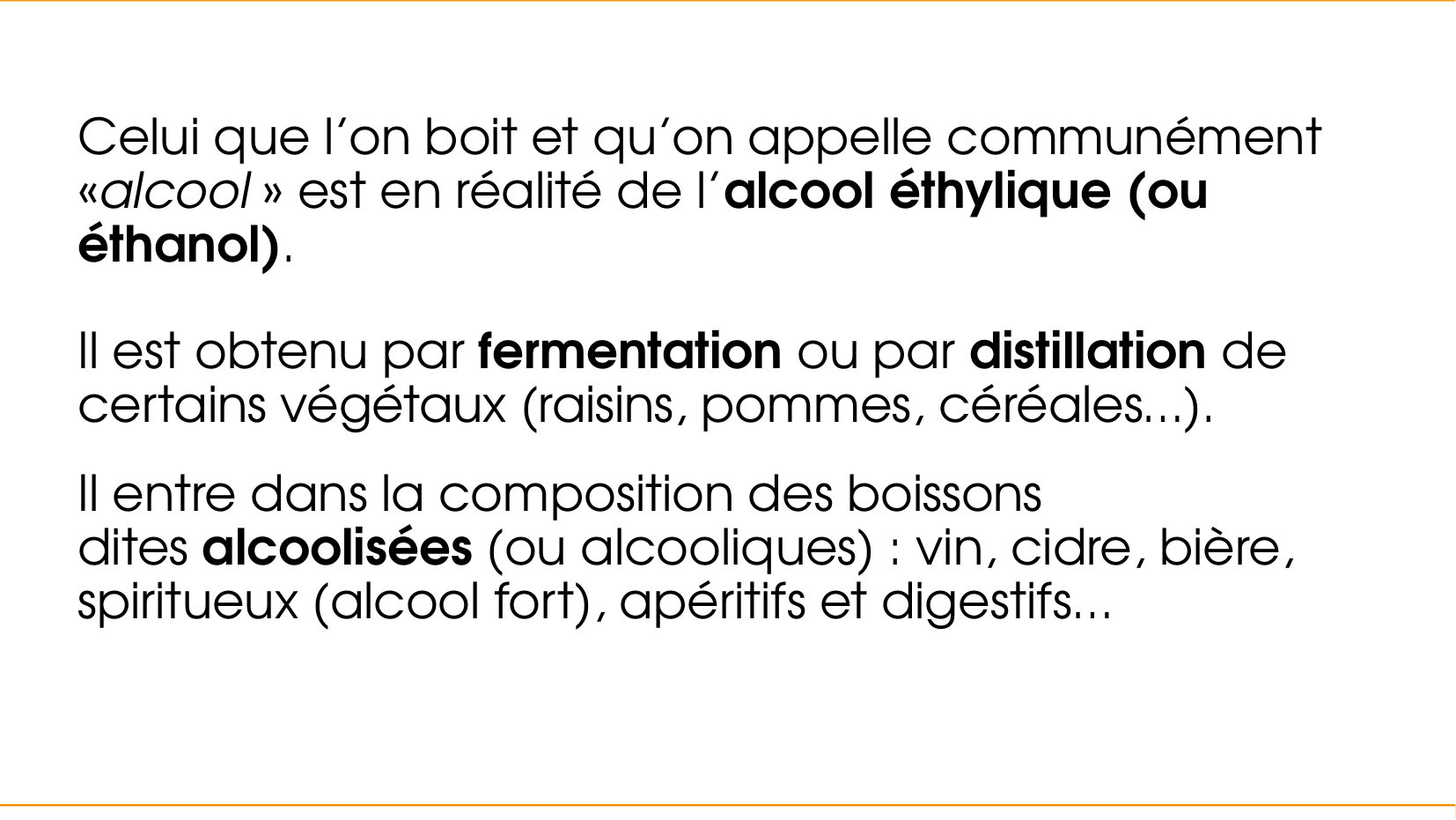

Celui que l’on boit et qu’on appelle communément «alcool » est en réalité de l’alcool éthylique (ou éthanol).

Il est obtenu par fermentation ou par distillation de certains végétaux (raisins, pommes, céréales…).
Il entre dans la composition des boissons dites alcoolisées (ou alcooliques) : vin, cidre, bière, spiritueux (alcool fort), apéritifs et digestifs…